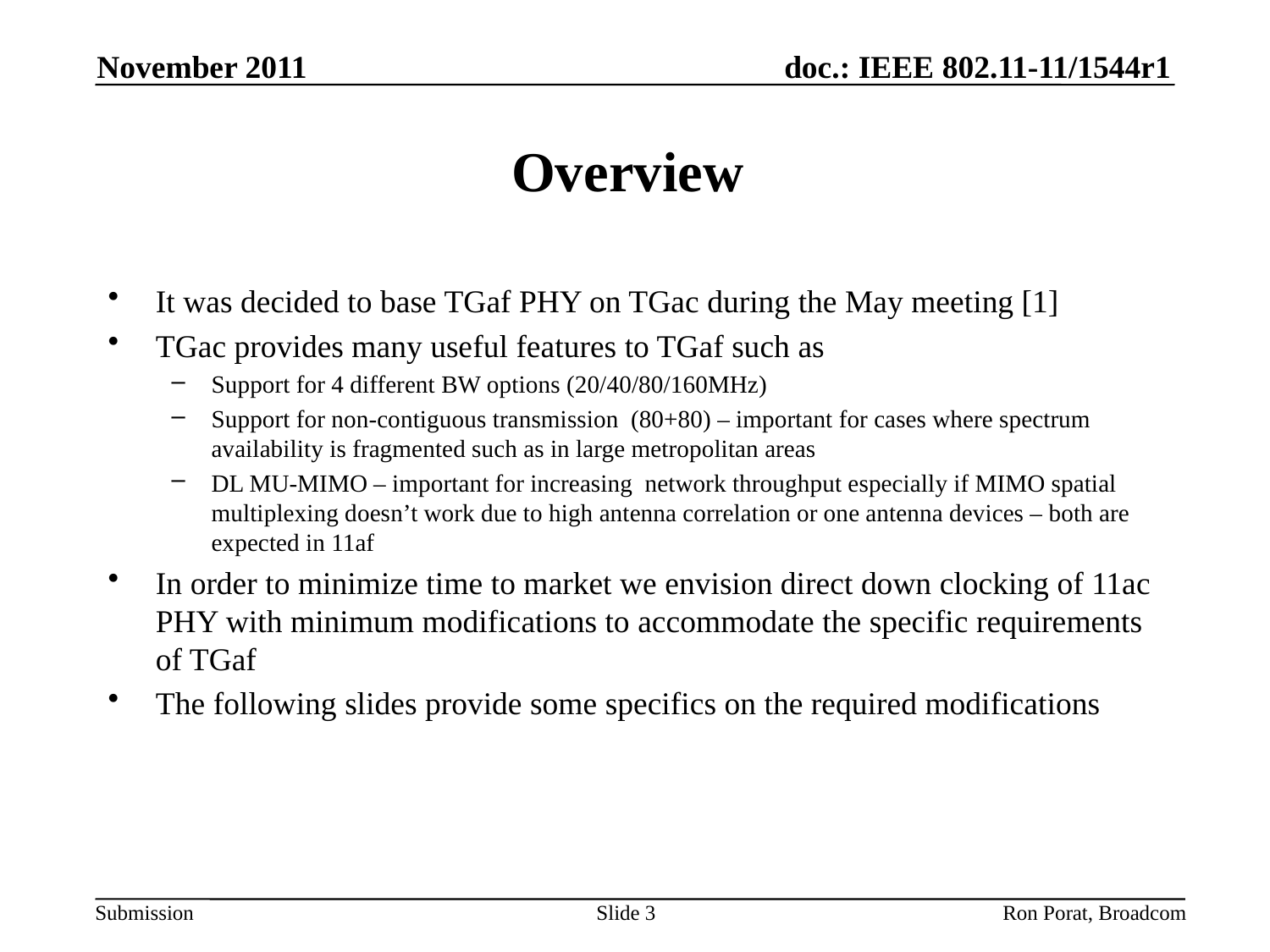

November 2011
# Overview
It was decided to base TGaf PHY on TGac during the May meeting [1]
TGac provides many useful features to TGaf such as
Support for 4 different BW options (20/40/80/160MHz)
Support for non-contiguous transmission  (80+80) – important for cases where spectrum availability is fragmented such as in large metropolitan areas
DL MU-MIMO – important for increasing  network throughput especially if MIMO spatial multiplexing doesn’t work due to high antenna correlation or one antenna devices – both are expected in 11af
In order to minimize time to market we envision direct down clocking of 11ac PHY with minimum modifications to accommodate the specific requirements of TGaf
The following slides provide some specifics on the required modifications

Ron Porat, Broadcom
Slide 3